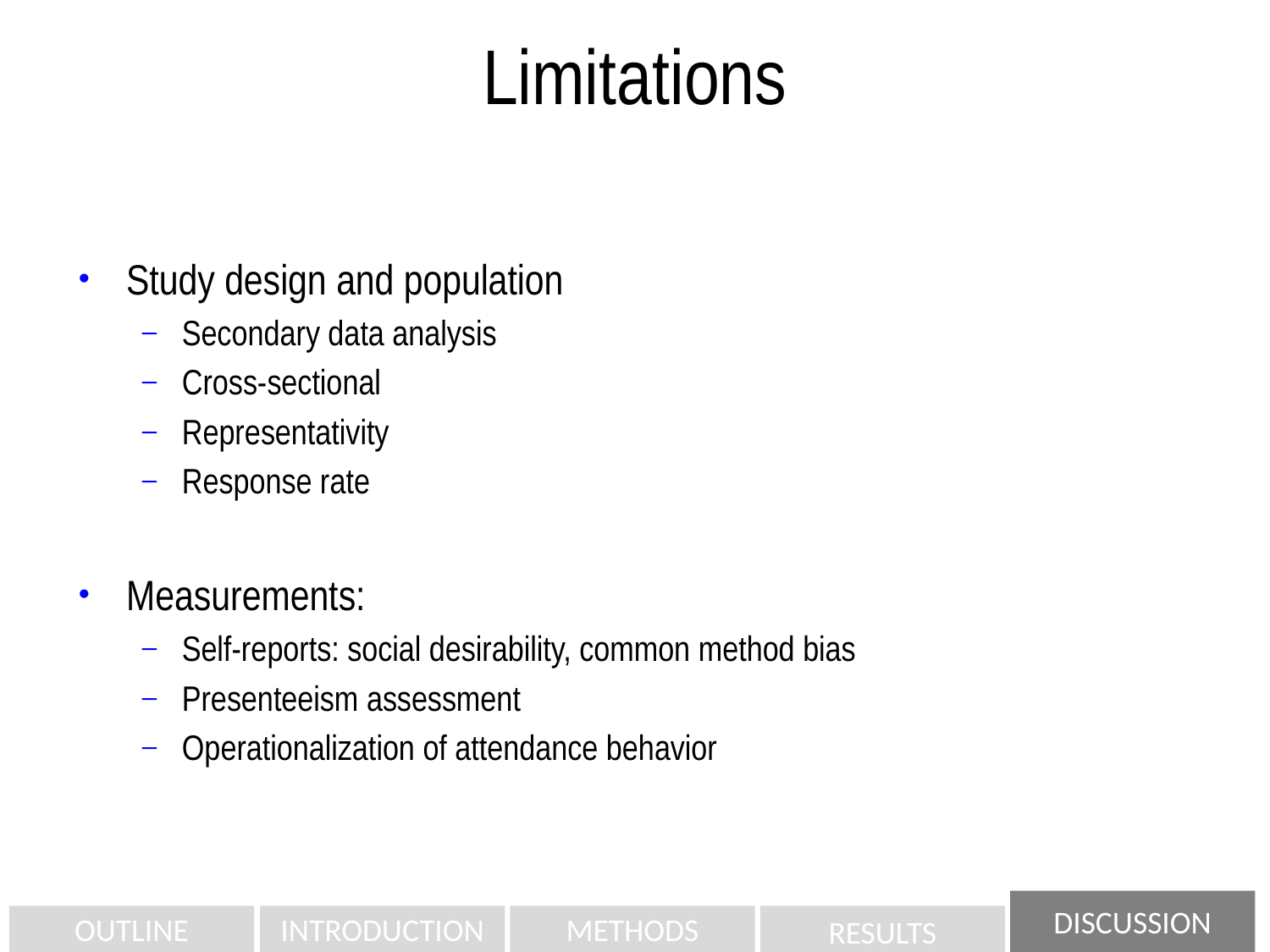

Limitations
Study design and population
Secondary data analysis
Cross-sectional
Representativity
Response rate

Measurements:
Self-reports: social desirability, common method bias
Presenteeism assessment
Operationalization of attendance behavior
DISCUSSION
OUTLINE
INTRODUCTION
METHODS
RESULTS